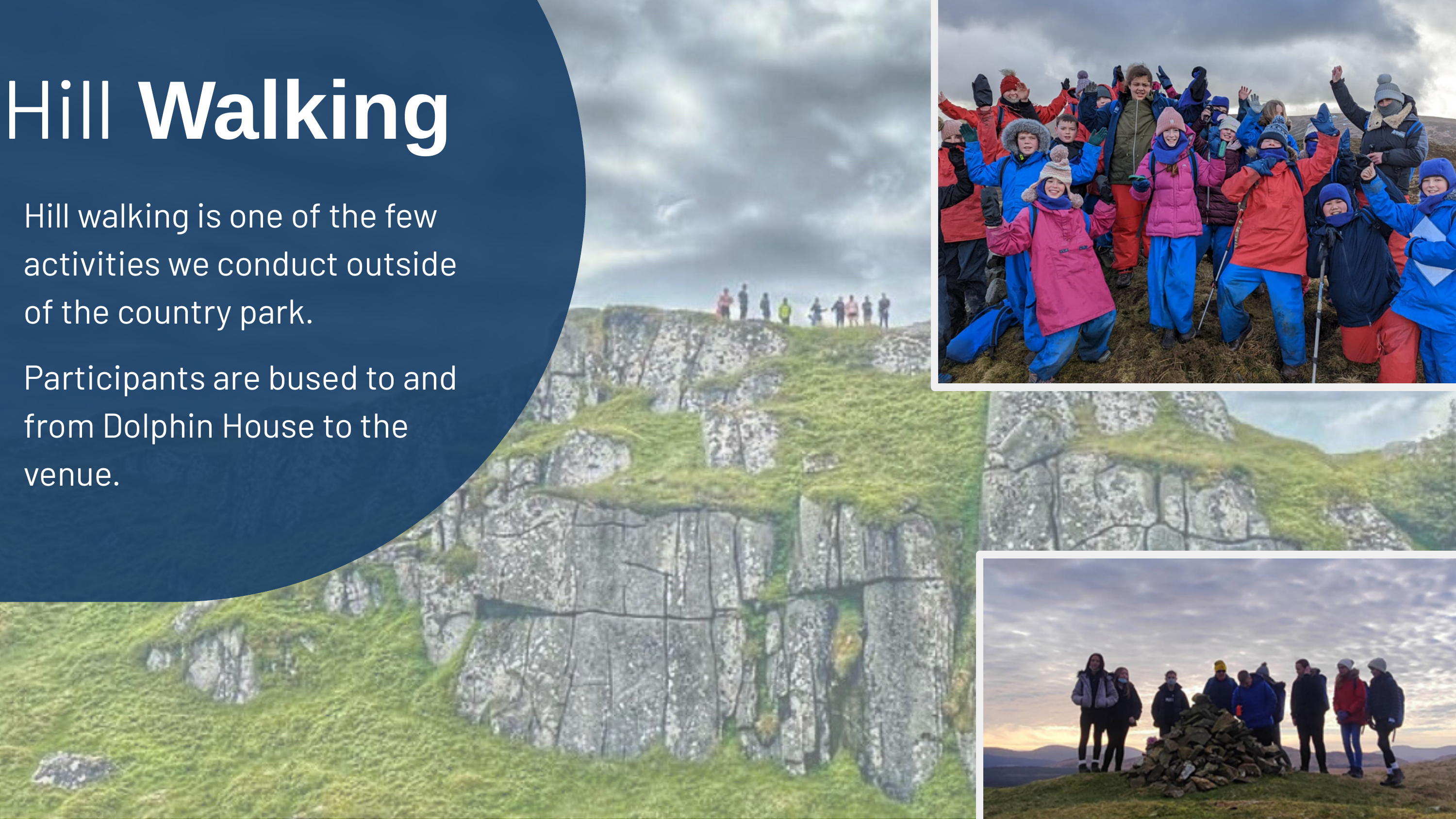

Hill Walking
Hill walking is one of the few activities we conduct outside of the country park.

Participants are bused to and from Dolphin House to the venue.